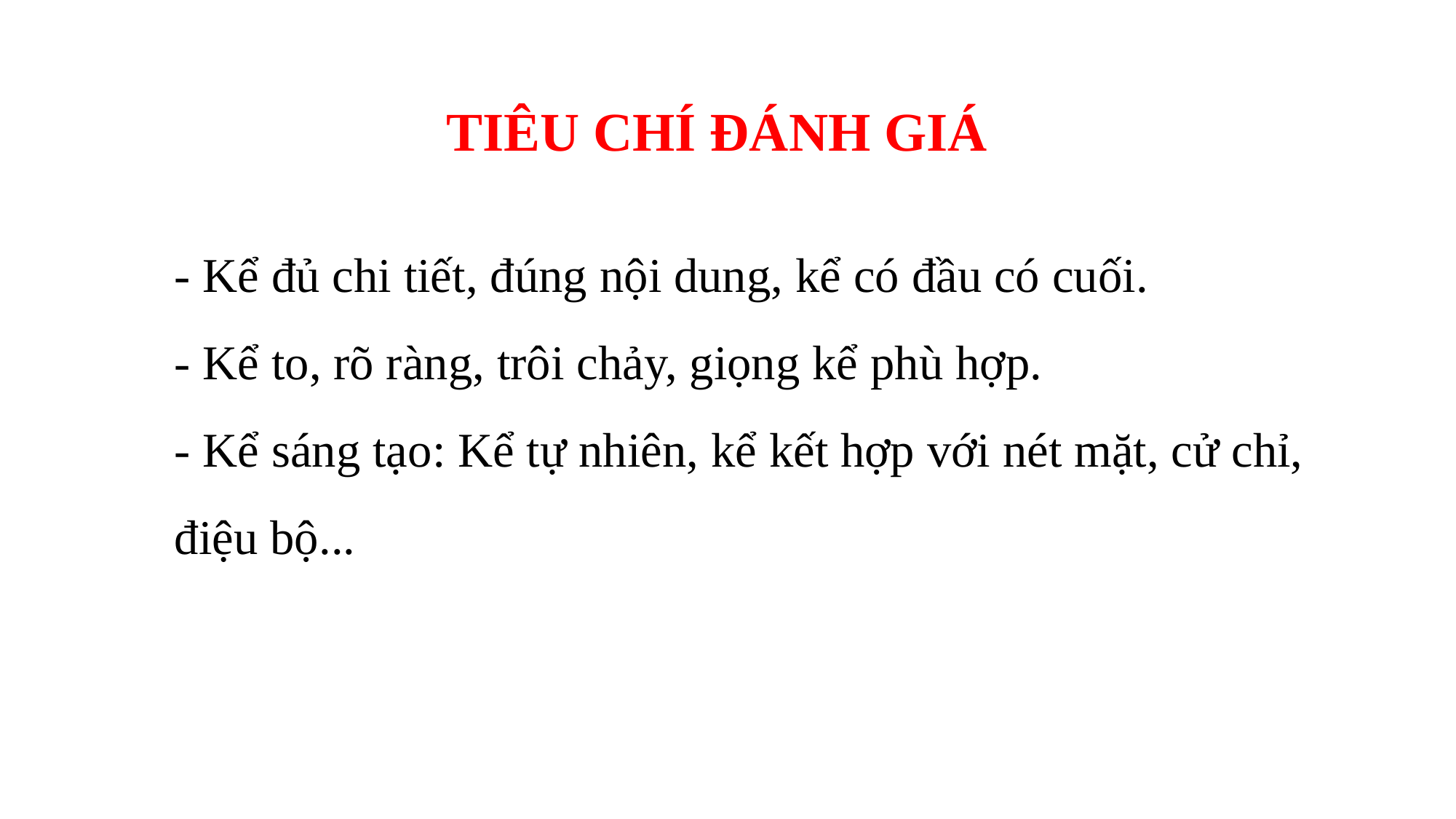

TIÊU CHÍ ĐÁNH GIÁ
- Kể đủ chi tiết, đúng nội dung, kể có đầu có cuối.
- Kể to, rõ ràng, trôi chảy, giọng kể phù hợp.
- Kể sáng tạo: Kể tự nhiên, kể kết hợp với nét mặt, cử chỉ, điệu bộ...